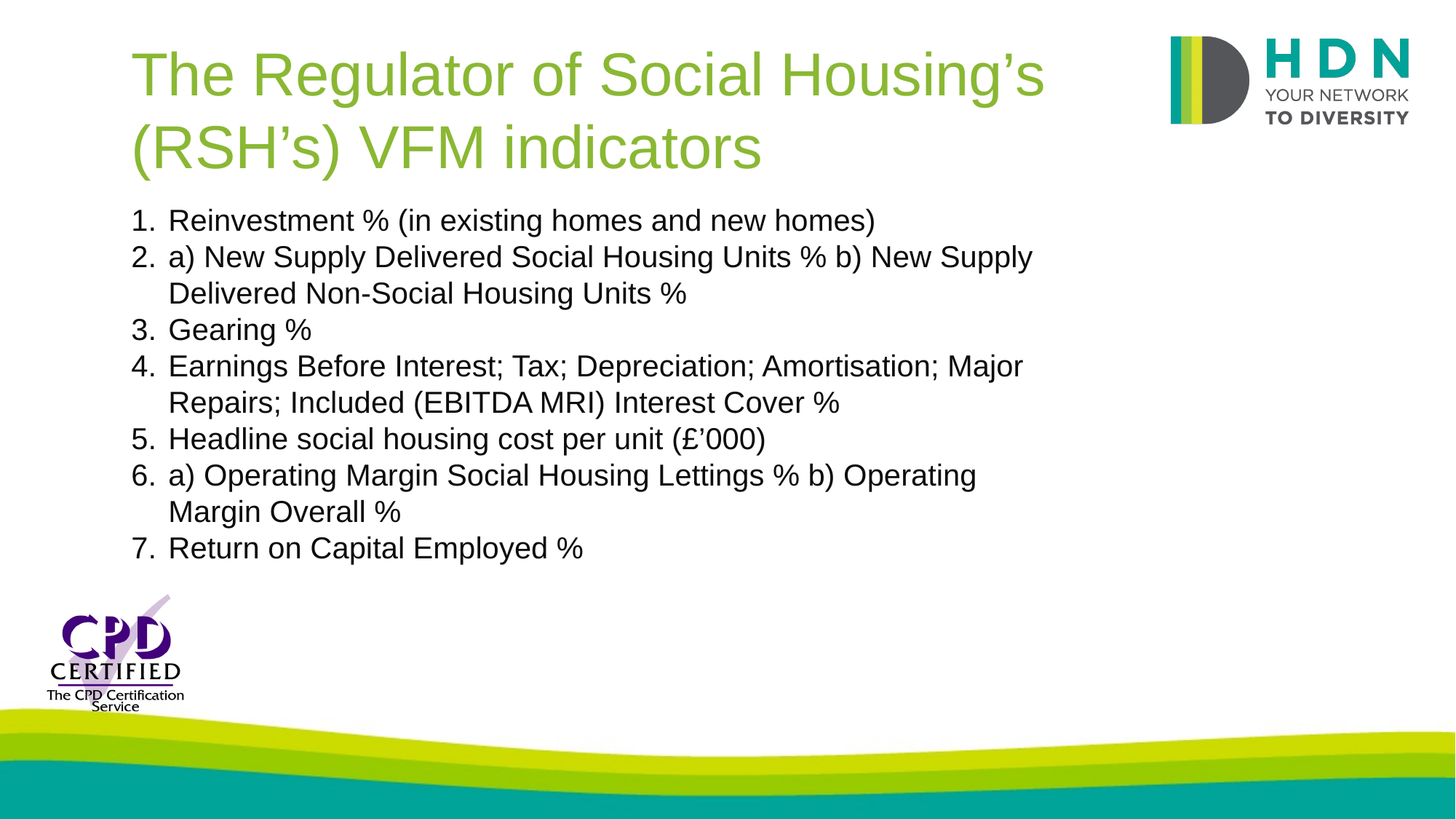

The Regulator of Social Housing’s (RSH’s) VFM indicators

Reinvestment % (in existing homes and new homes)
a) New Supply Delivered Social Housing Units % b) New Supply Delivered Non-Social Housing Units %
Gearing %
Earnings Before Interest; Tax; Depreciation; Amortisation; Major Repairs; Included (EBITDA MRI) Interest Cover %
Headline social housing cost per unit (£’000)
a) Operating Margin Social Housing Lettings % b) Operating Margin Overall %
Return on Capital Employed %